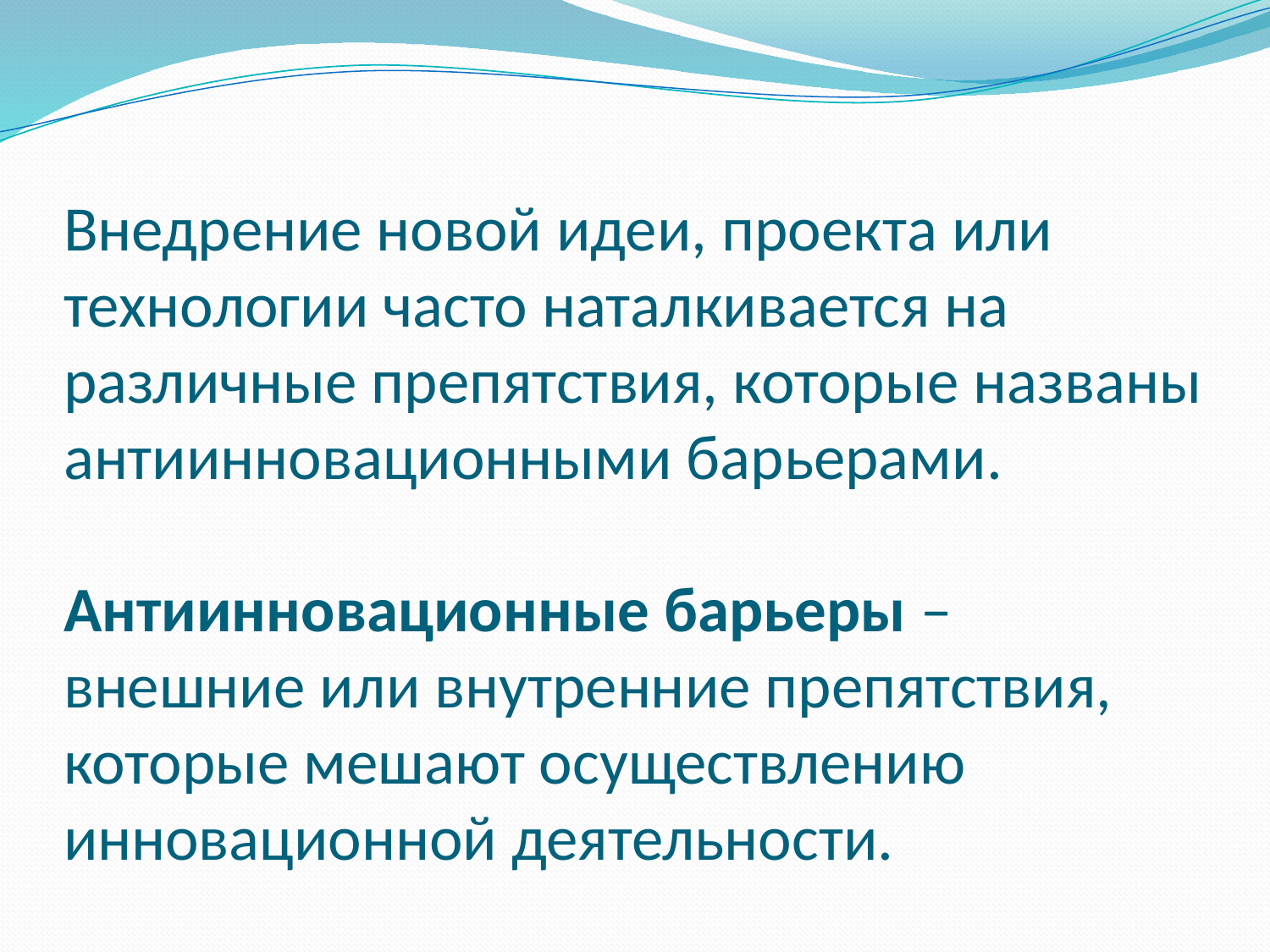

# Внедрение новой идеи, проекта или технологии часто наталкивается на различные препятствия, которые названы антиинновационными барьерами. Антиинновационные барьеры – внешние или внутренние препятствия, которые мешают осуществлению инновационной деятельности.